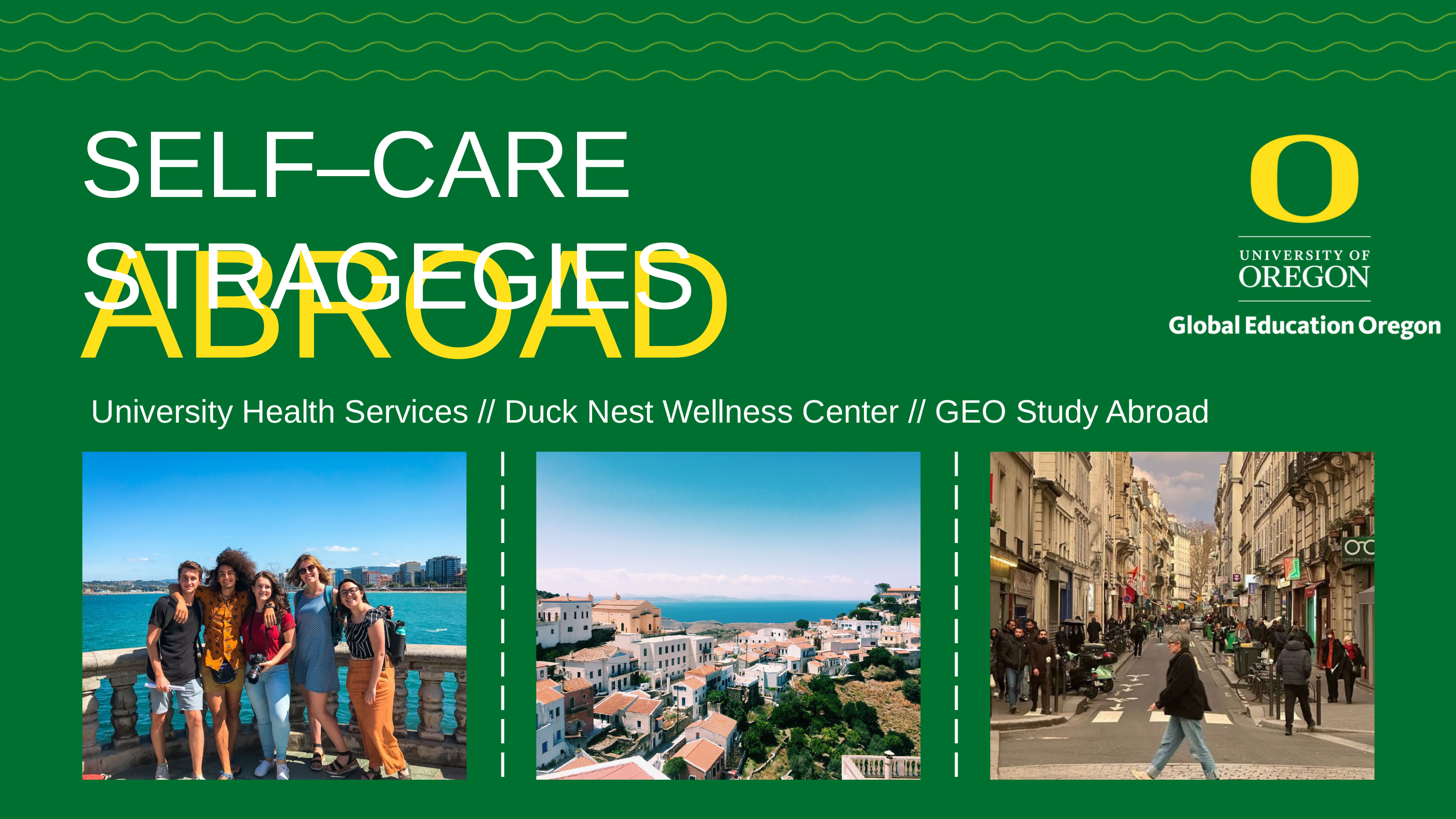

SELF–CARE STRAGEGIES

ABROAD
University Health Services // Duck Nest Wellness Center // GEO Study Abroad